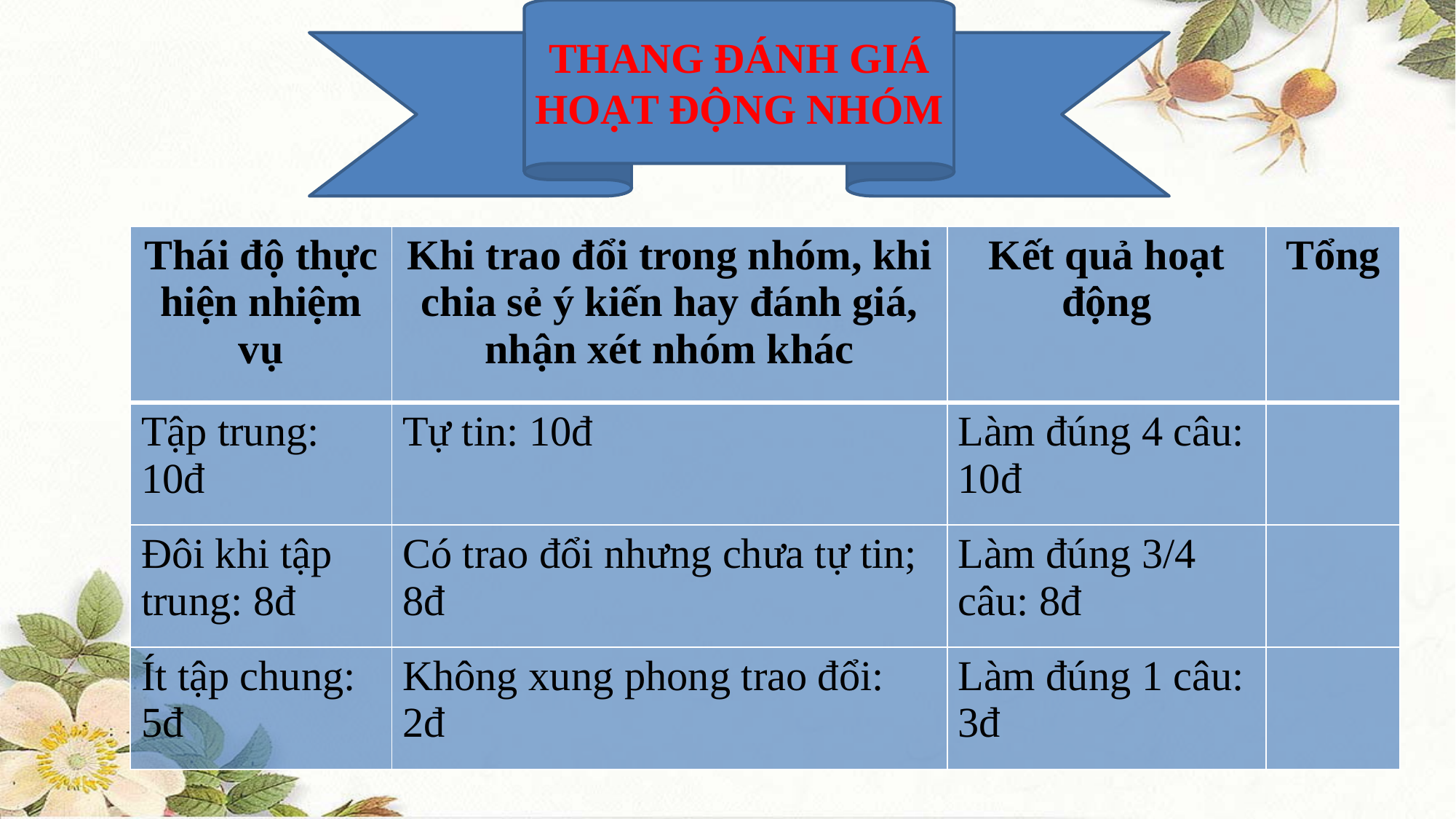

THANG ĐÁNH GIÁ HOẠT ĐỘNG NHÓM
| Thái độ thực hiện nhiệm vụ | Khi trao đổi trong nhóm, khi chia sẻ ý kiến hay đánh giá, nhận xét nhóm khác | Kết quả hoạt động | Tổng |
| --- | --- | --- | --- |
| Tập trung: 10đ | Tự tin: 10đ | Làm đúng 4 câu: 10đ |  |
| Đôi khi tập trung: 8đ | Có trao đổi nhưng chưa tự tin; 8đ | Làm đúng 3/4 câu: 8đ |  |
| Ít tập chung: 5đ | Không xung phong trao đổi: 2đ | Làm đúng 1 câu: 3đ |  |